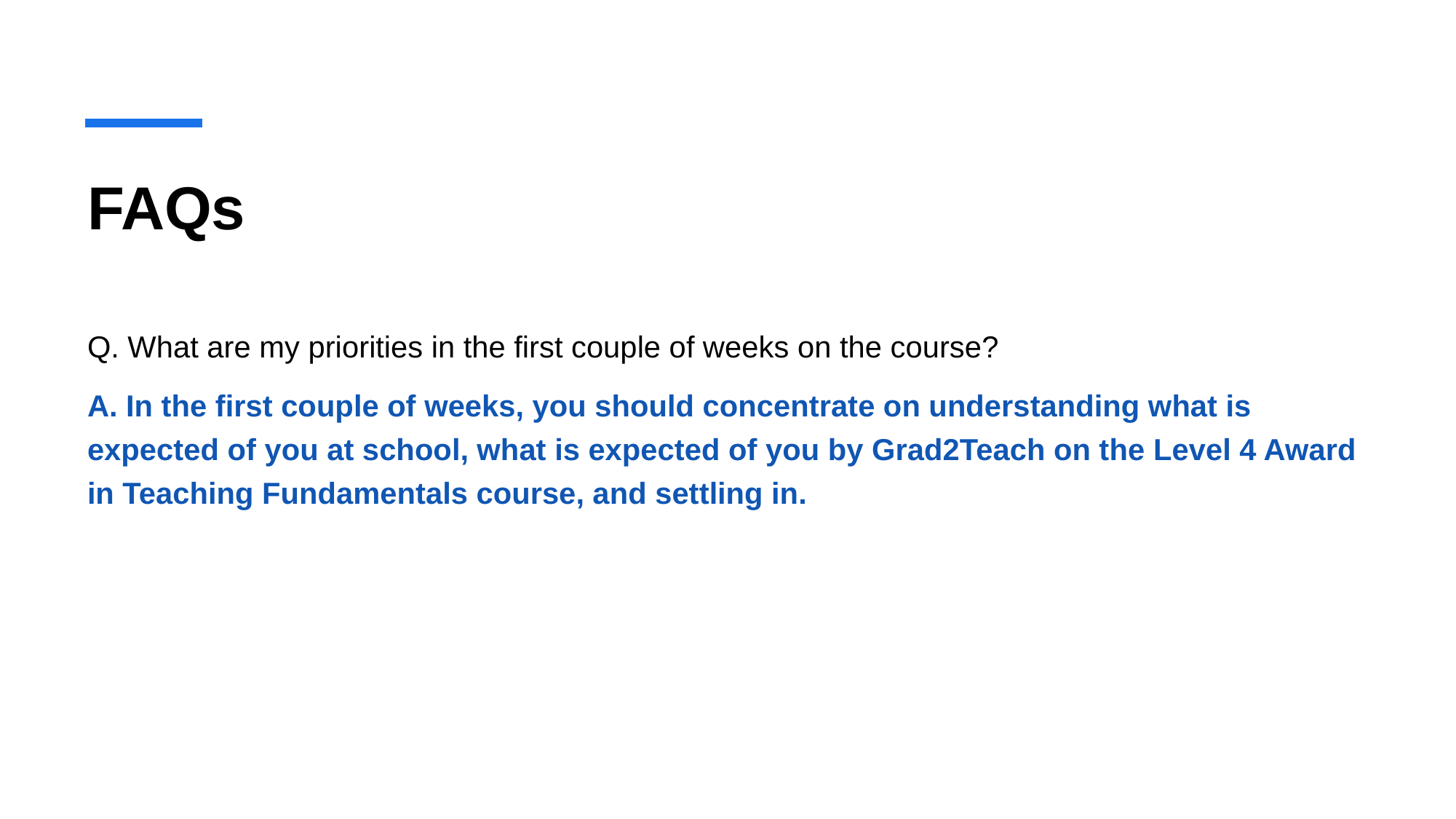

# FAQs
Q. What are my priorities in the first couple of weeks on the course?
A. In the first couple of weeks, you should concentrate on understanding what is expected of you at school, what is expected of you by Grad2Teach on the Level 4 Award in Teaching Fundamentals course, and settling in.